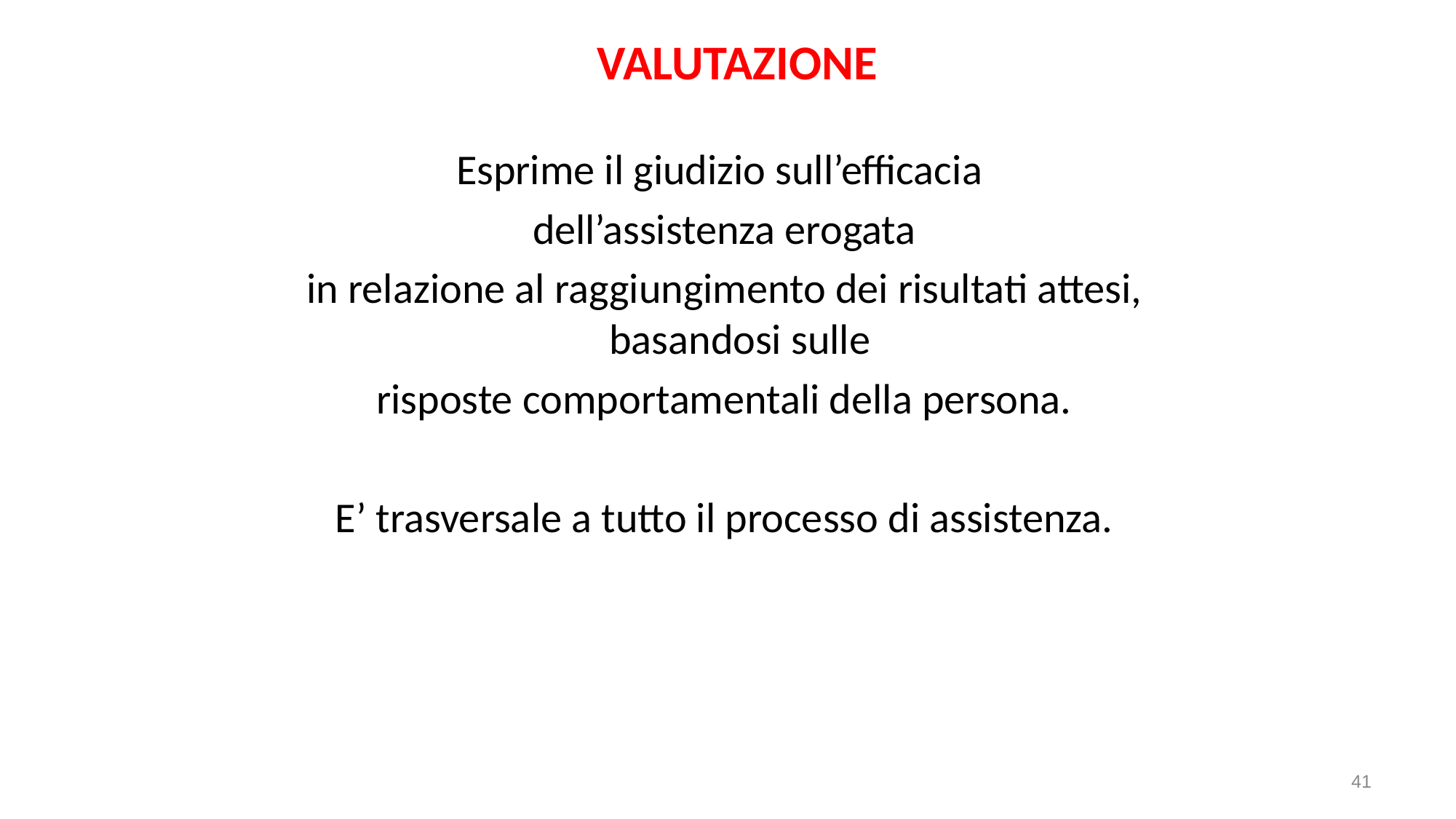

VALUTAZIONE
Esprime il giudizio sull’efficacia
dell’assistenza erogata
in relazione al raggiungimento dei risultati attesi, basandosi sulle
risposte comportamentali della persona.

E’ trasversale a tutto il processo di assistenza.

41